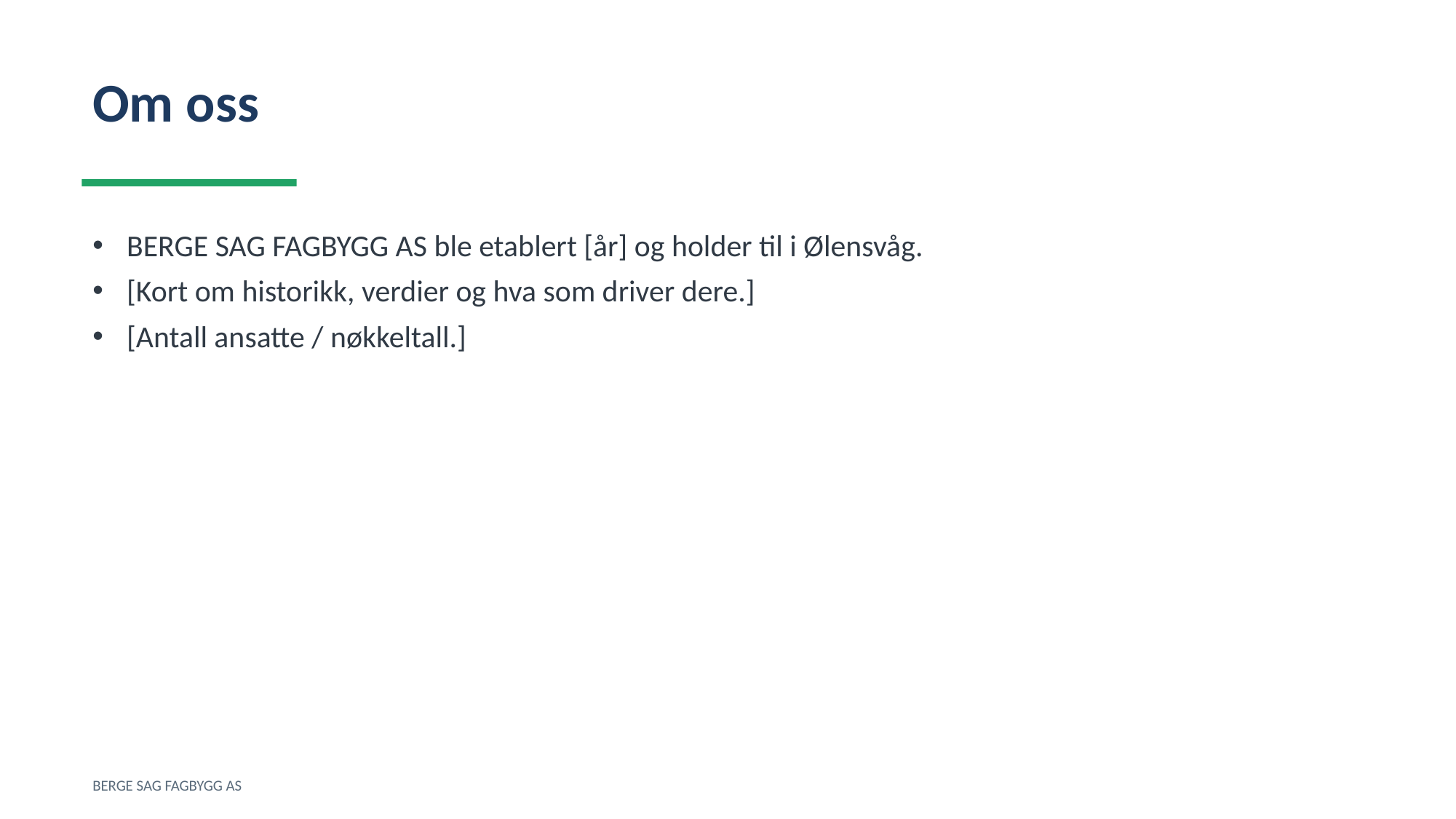

Om oss

BERGE SAG FAGBYGG AS ble etablert [år] og holder til i Ølensvåg.
[Kort om historikk, verdier og hva som driver dere.]
[Antall ansatte / nøkkeltall.]
BERGE SAG FAGBYGG AS